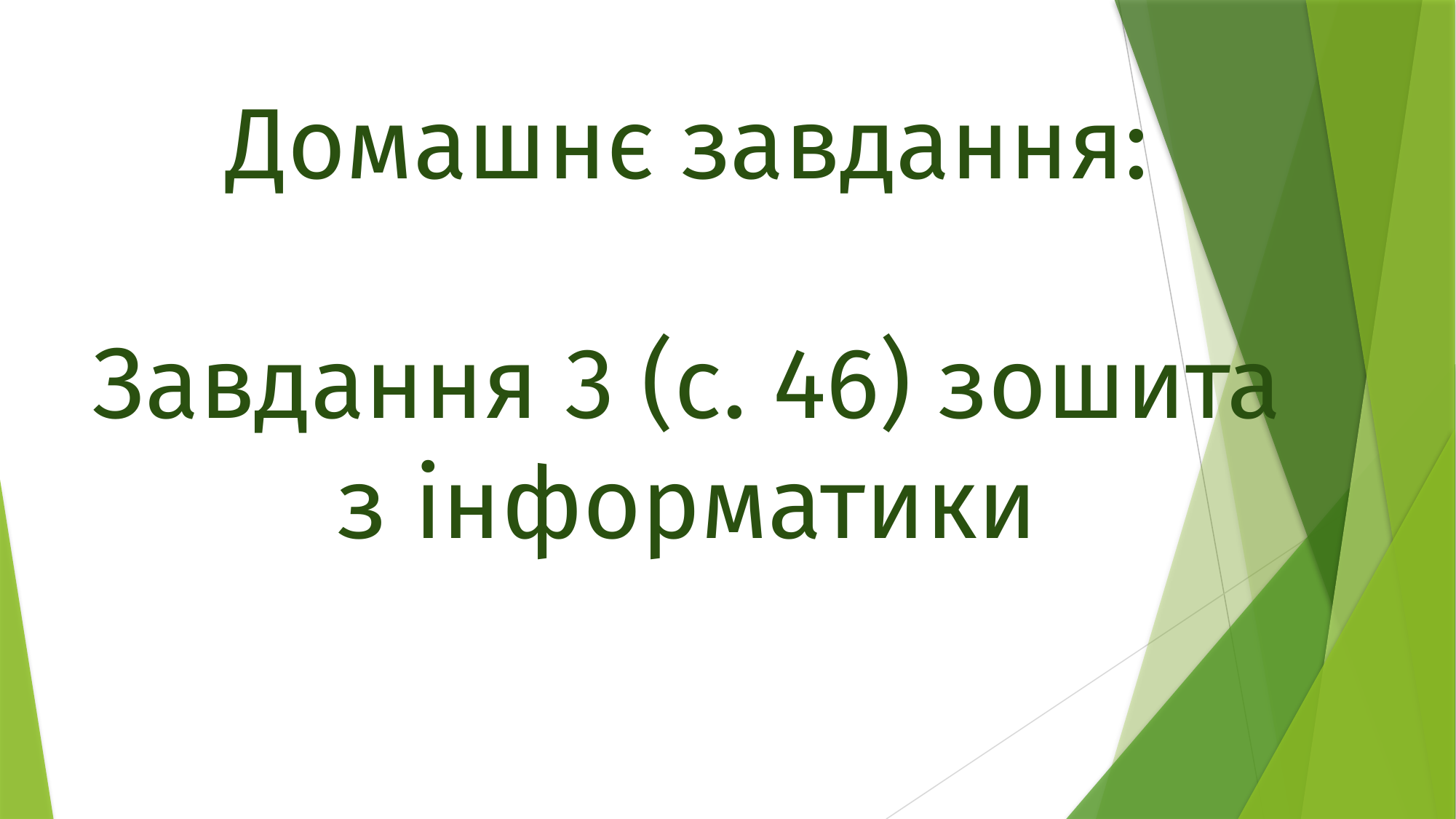

# Домашнє завдання: Завдання 3 (с. 46) зошита з інформатики